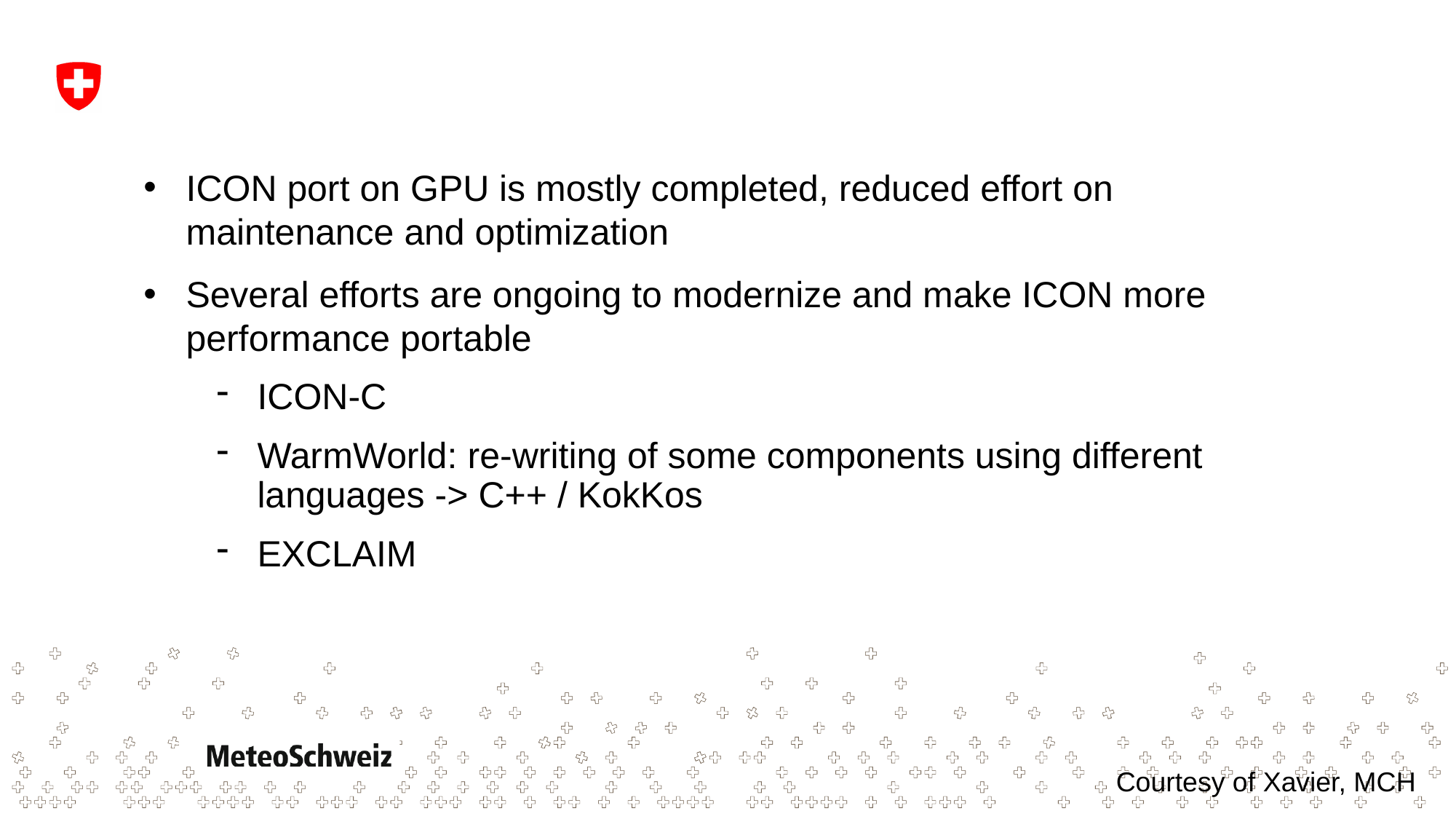

ICON port on GPU is mostly completed, reduced effort on maintenance and optimization
Several efforts are ongoing to modernize and make ICON more performance portable
ICON-C
WarmWorld: re-writing of some components using different languages -> C++ / KokKos
EXCLAIM

Courtesy of Xavier, MCH